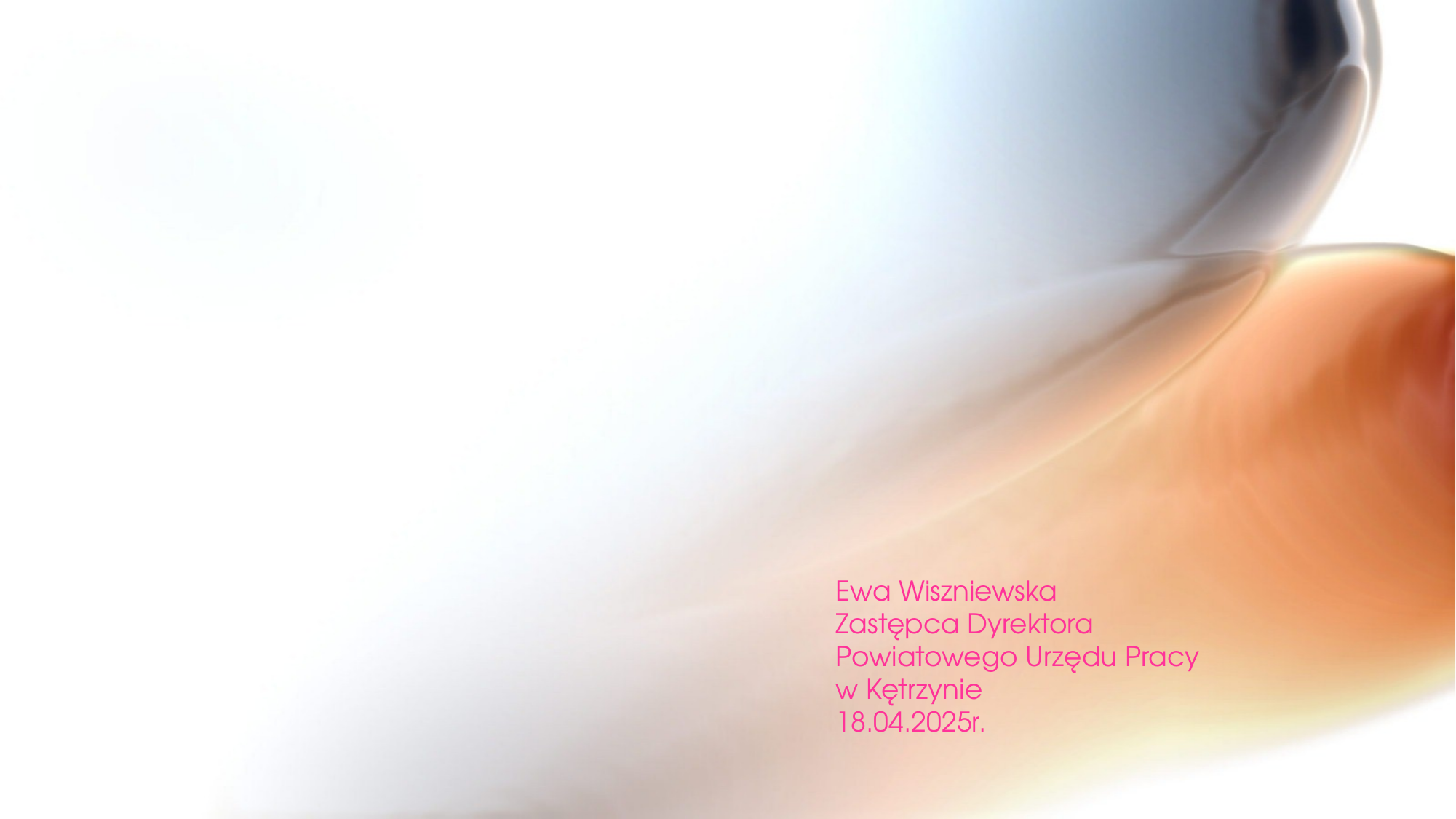

Ewa Wiszniewska
Zastępca Dyrektora Powiatowego Urzędu Pracy
w Kętrzynie
18.04.2025r.